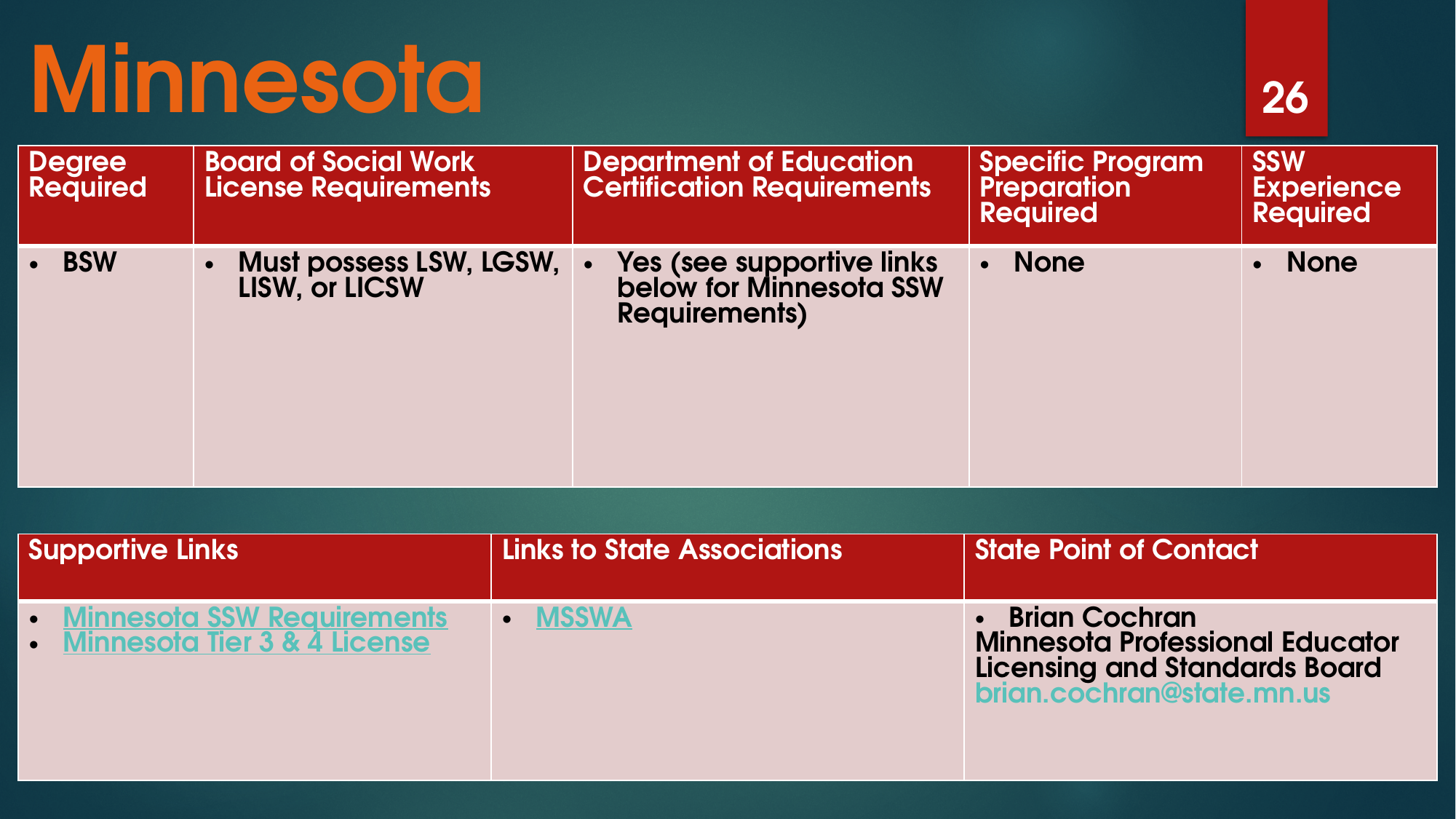

# Minnesota
26
| Degree Required | Board of Social Work License Requirements | Department of Education Certification Requirements | Specific Program Preparation Required | SSW Experience Required |
| --- | --- | --- | --- | --- |
| BSW | Must possess LSW, LGSW, LISW, or LICSW | Yes (see supportive links below for Minnesota SSW Requirements) | None | None |
| Supportive Links | Links to State Associations | State Point of Contact |
| --- | --- | --- |
| Minnesota SSW Requirements Minnesota Tier 3 & 4 License | MSSWA | Brian Cochran Minnesota Professional Educator Licensing and Standards Board brian.cochran@state.mn.us |